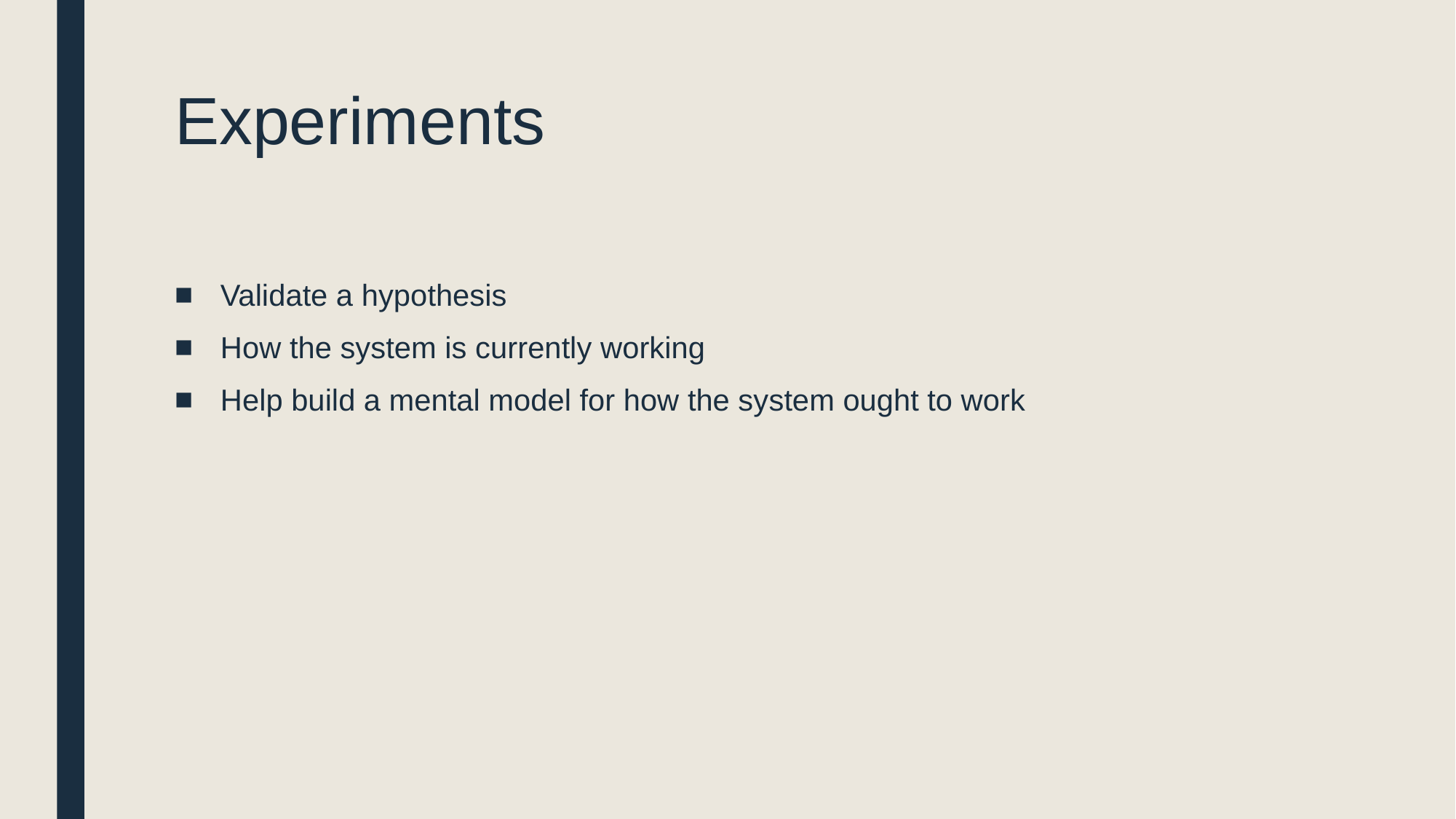

# Experiments
Validate a hypothesis
How the system is currently working
Help build a mental model for how the system ought to work